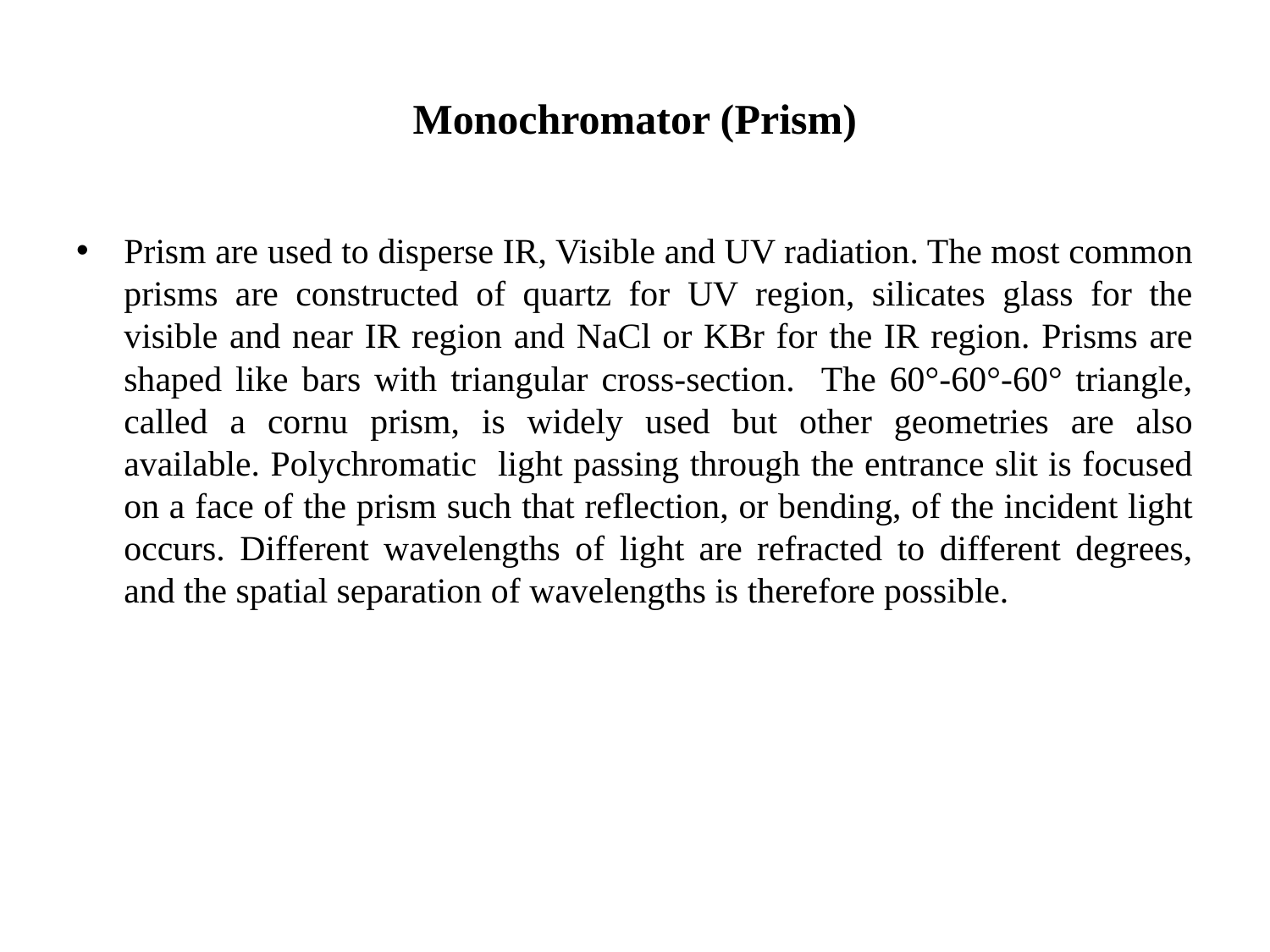

# Monochromator (Prism)
Prism are used to disperse IR, Visible and UV radiation. The most common prisms are constructed of quartz for UV region, silicates glass for the visible and near IR region and NaCl or KBr for the IR region. Prisms are shaped like bars with triangular cross-section.  The 60°-60°-60° triangle, called a cornu prism, is widely used but other geometries are also available. Polychromatic  light passing through the entrance slit is focused on a face of the prism such that reflection, or bending, of the incident light occurs. Different wavelengths of light are refracted to different degrees, and the spatial separation of wavelengths is therefore possible.